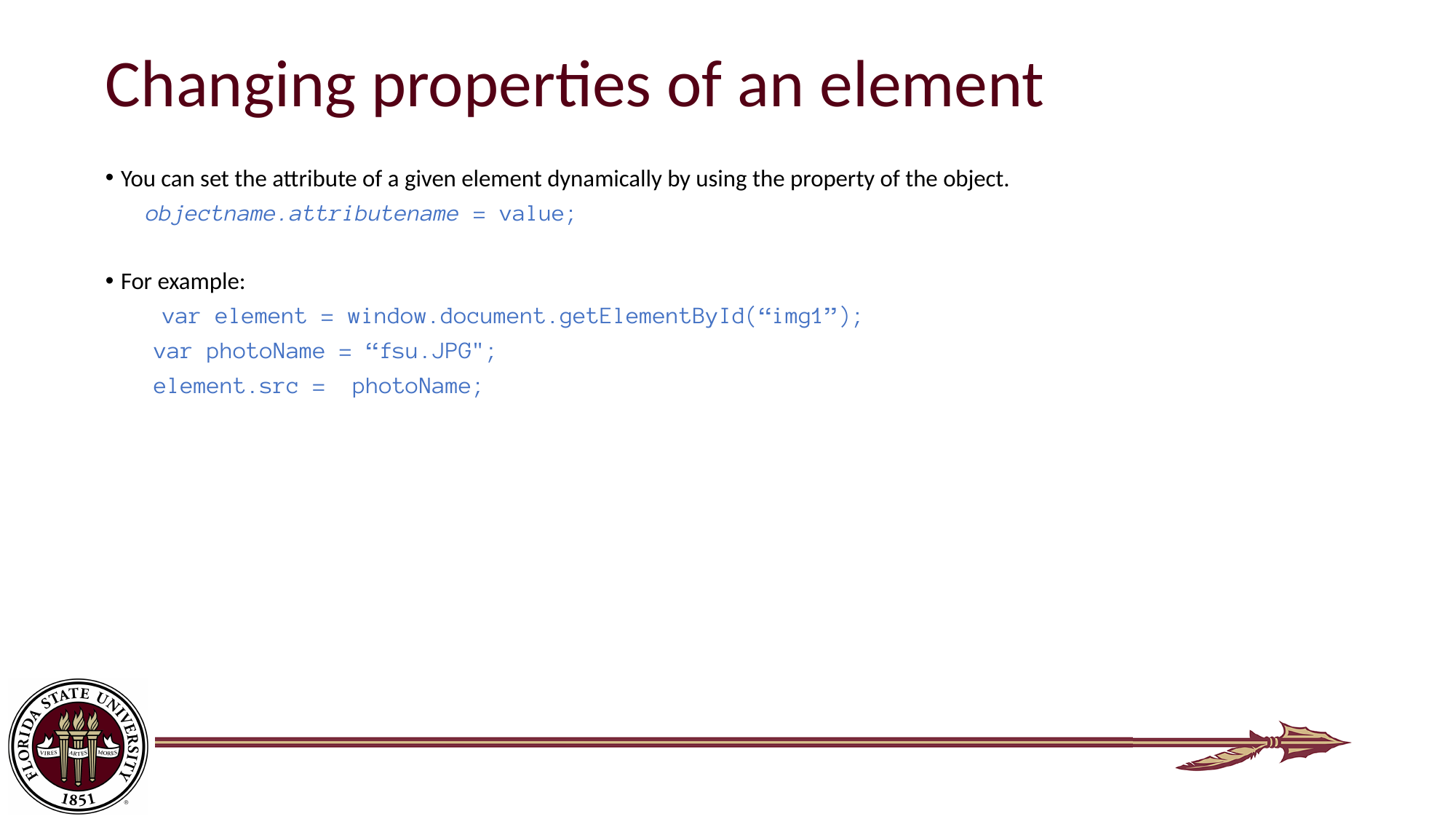

# Changing properties of an element
You can set the attribute of a given element dynamically by using the property of the object.
objectname.attributename = value;

For example:
  var element = window.document.getElementById(“img1”);
	var photoName = “fsu.JPG";
	element.src =  photoName;